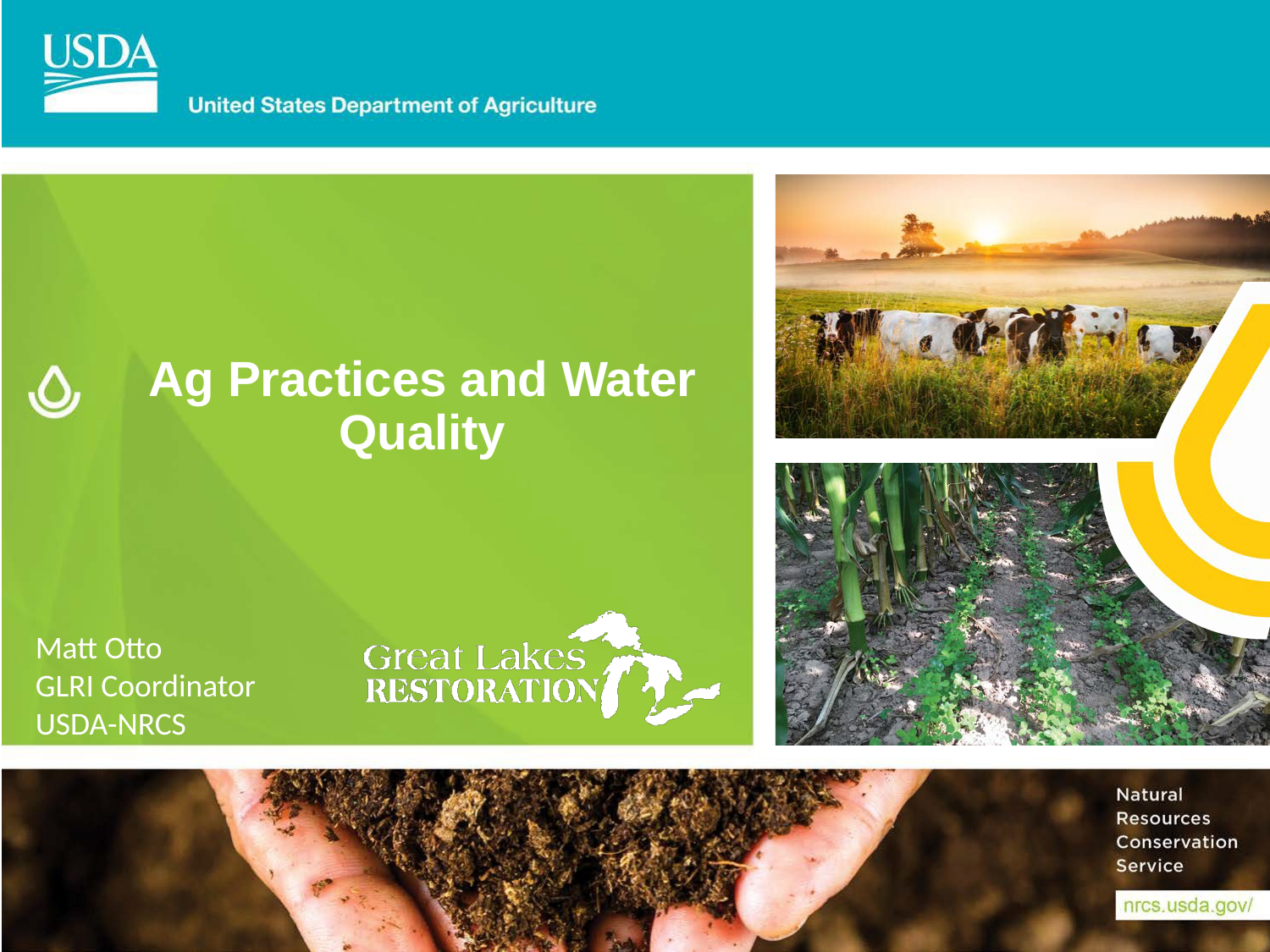

#

Ag Practices and Water Quality

Matt Otto
GLRI Coordinator
USDA-NRCS